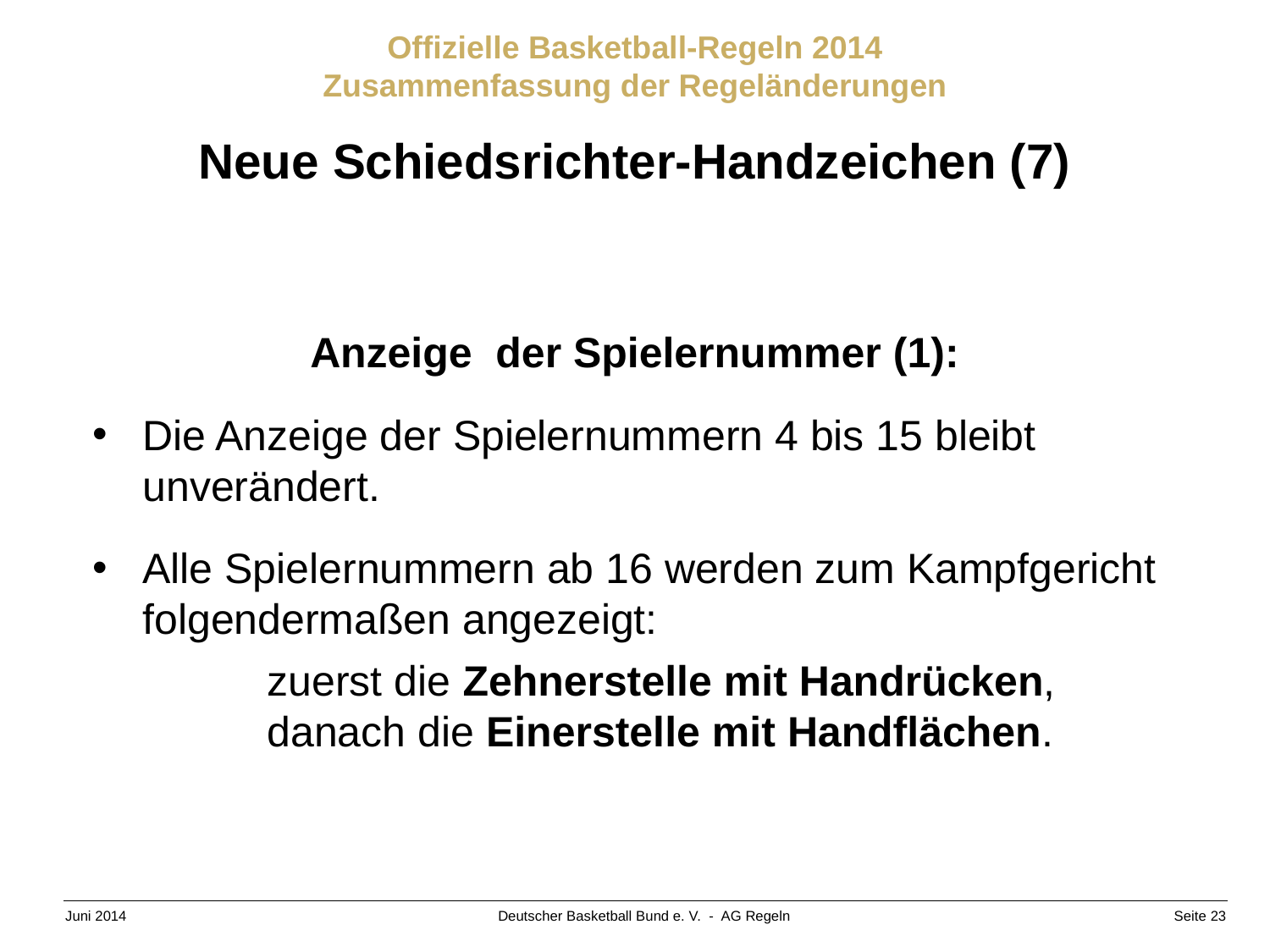

Neue Schiedsrichter-Handzeichen (7)
Anzeige  der Spielernummer (1):
Die Anzeige der Spielernummern 4 bis 15 bleibt unverändert.
Alle Spielernummern ab 16 werden zum Kampfgericht folgendermaßen angezeigt:
zuerst die Zehnerstelle mit Handrücken,
danach die Einerstelle mit Handflächen.